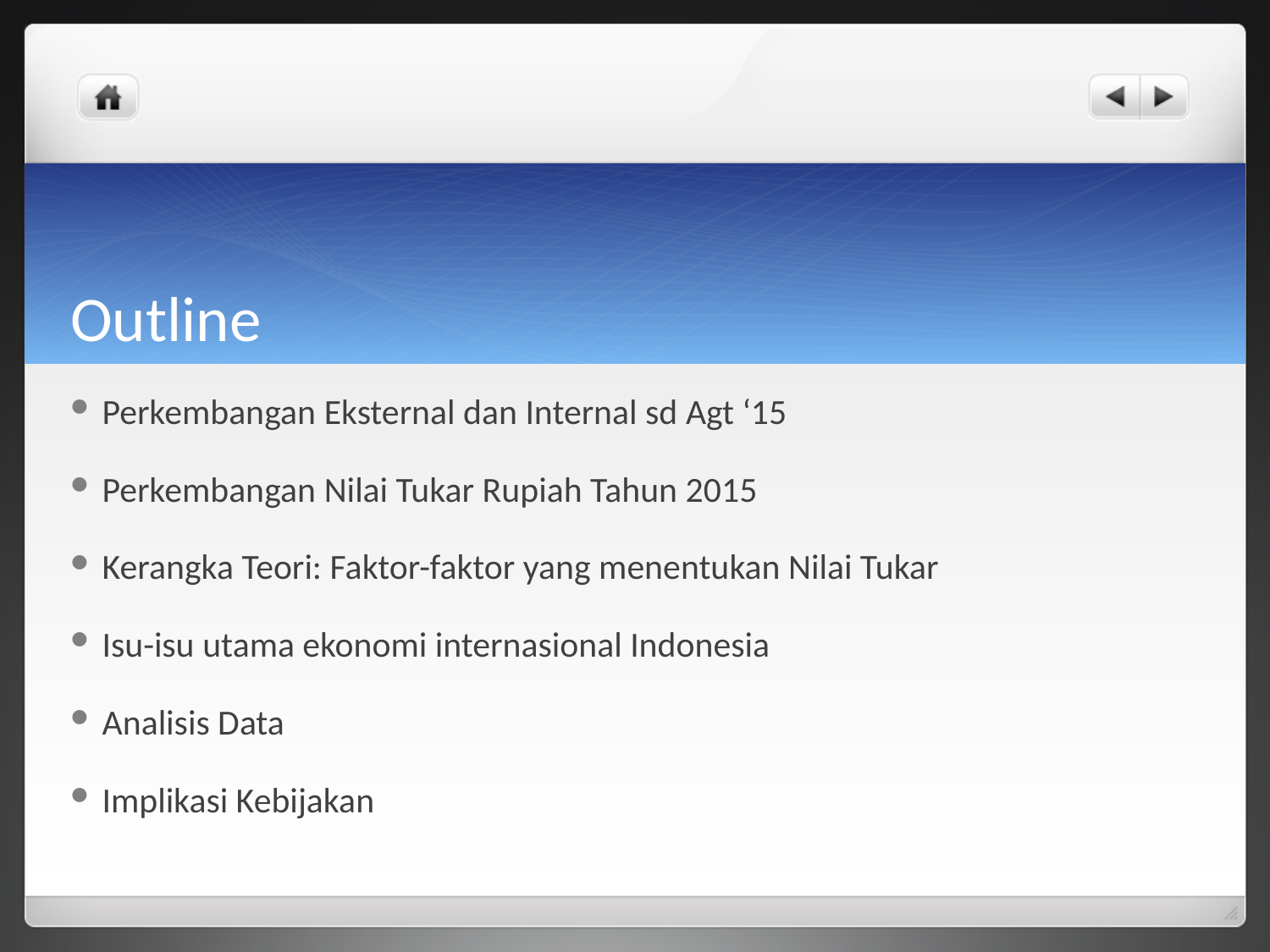

# Outline
Perkembangan Eksternal dan Internal sd Agt ‘15
Perkembangan Nilai Tukar Rupiah Tahun 2015
Kerangka Teori: Faktor-faktor yang menentukan Nilai Tukar
Isu-isu utama ekonomi internasional Indonesia
Analisis Data
Implikasi Kebijakan